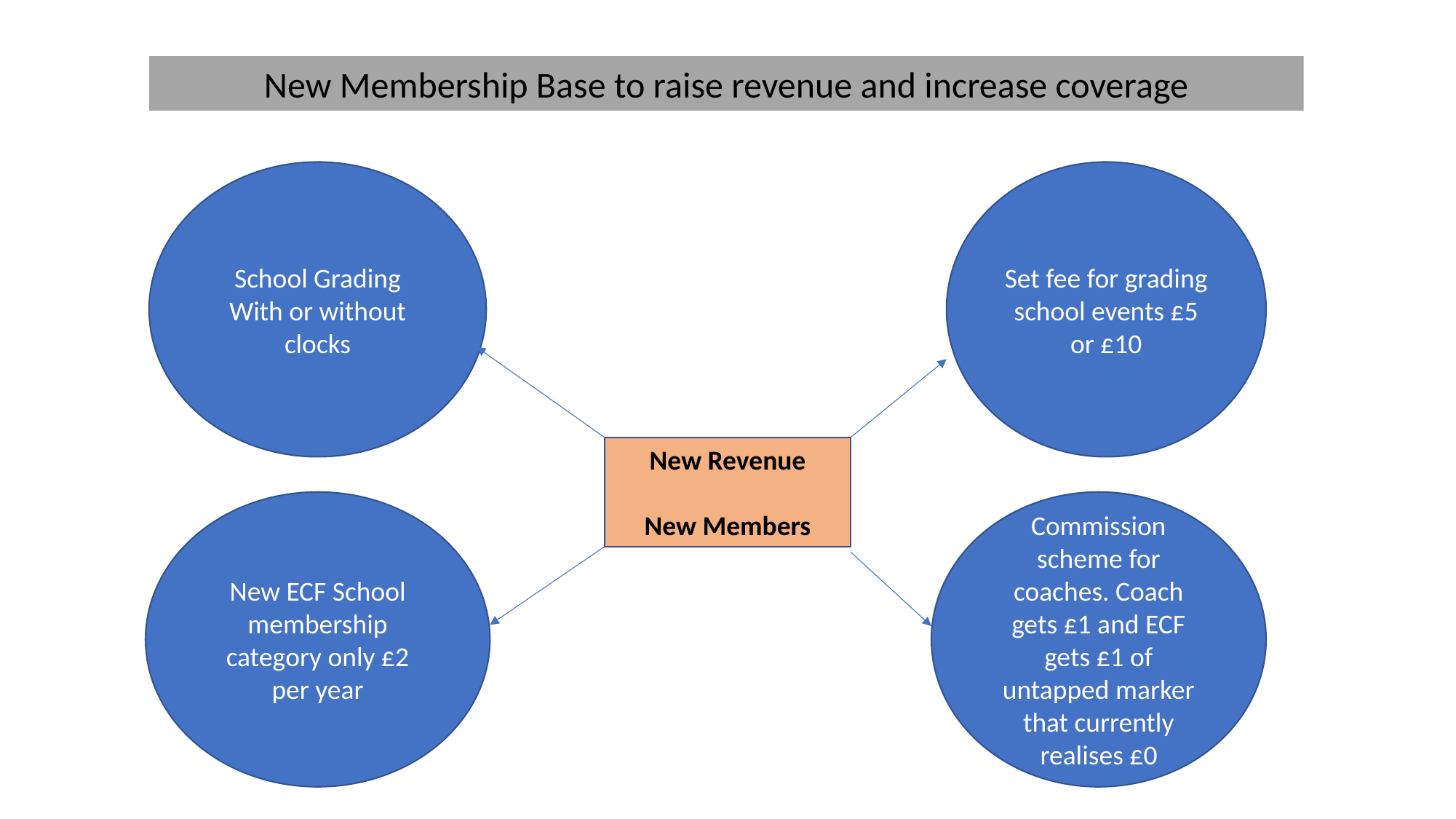

New Membership Base to raise revenue and increase coverage
School Grading With or without clocks
Set fee for grading school events £5 or £10
New Revenue

New Members
New ECF School membership category only £2 per year
Commission scheme for coaches. Coach gets £1 and ECF gets £1 of untapped marker that currently realises £0